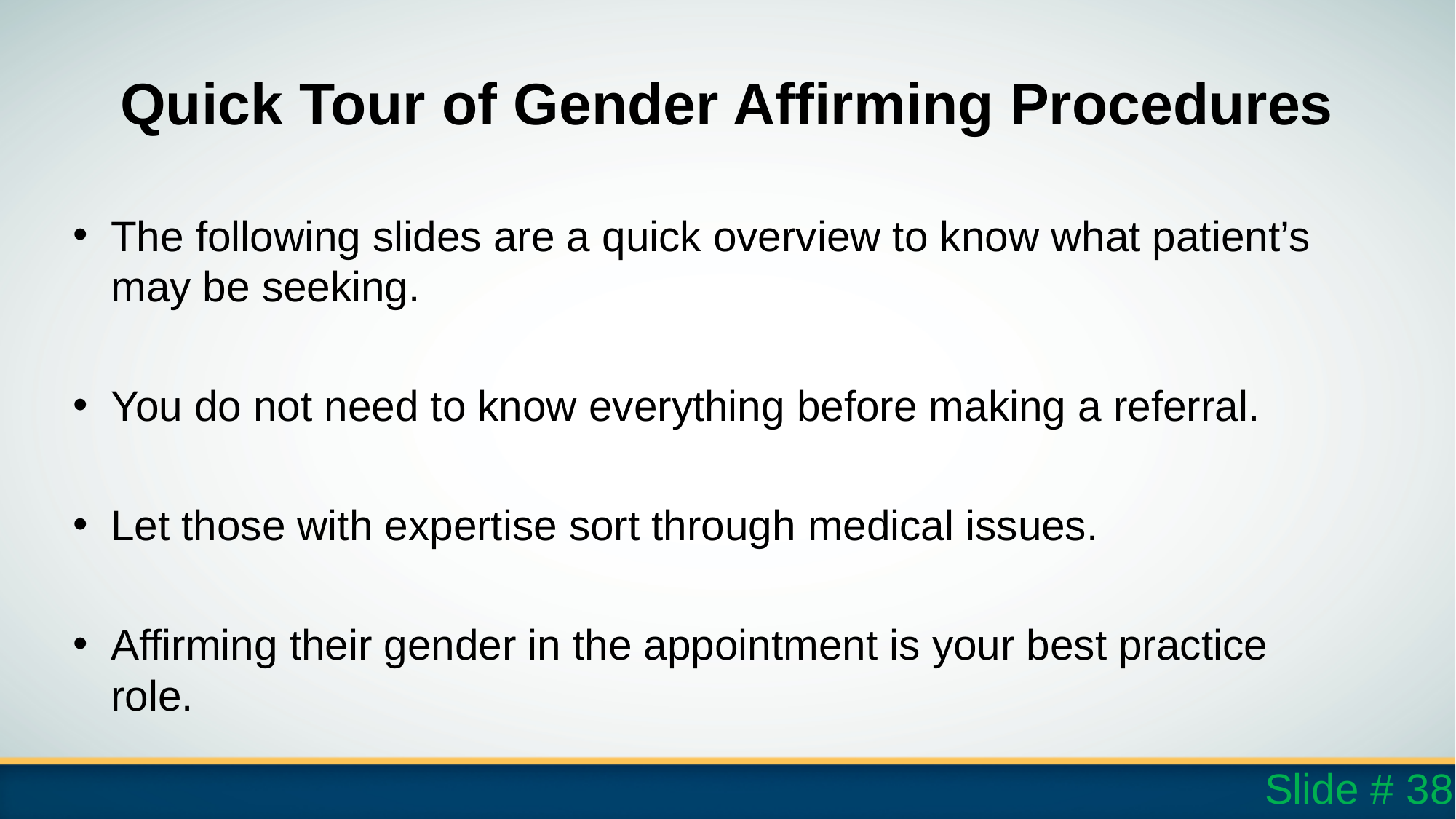

# Quick Tour of Gender Affirming Procedures

The following slides are a quick overview to know what patient’s may be seeking.

You do not need to know everything before making a referral.

Let those with expertise sort through medical issues.

Affirming their gender in the appointment is your best practice role.

Slide # 38